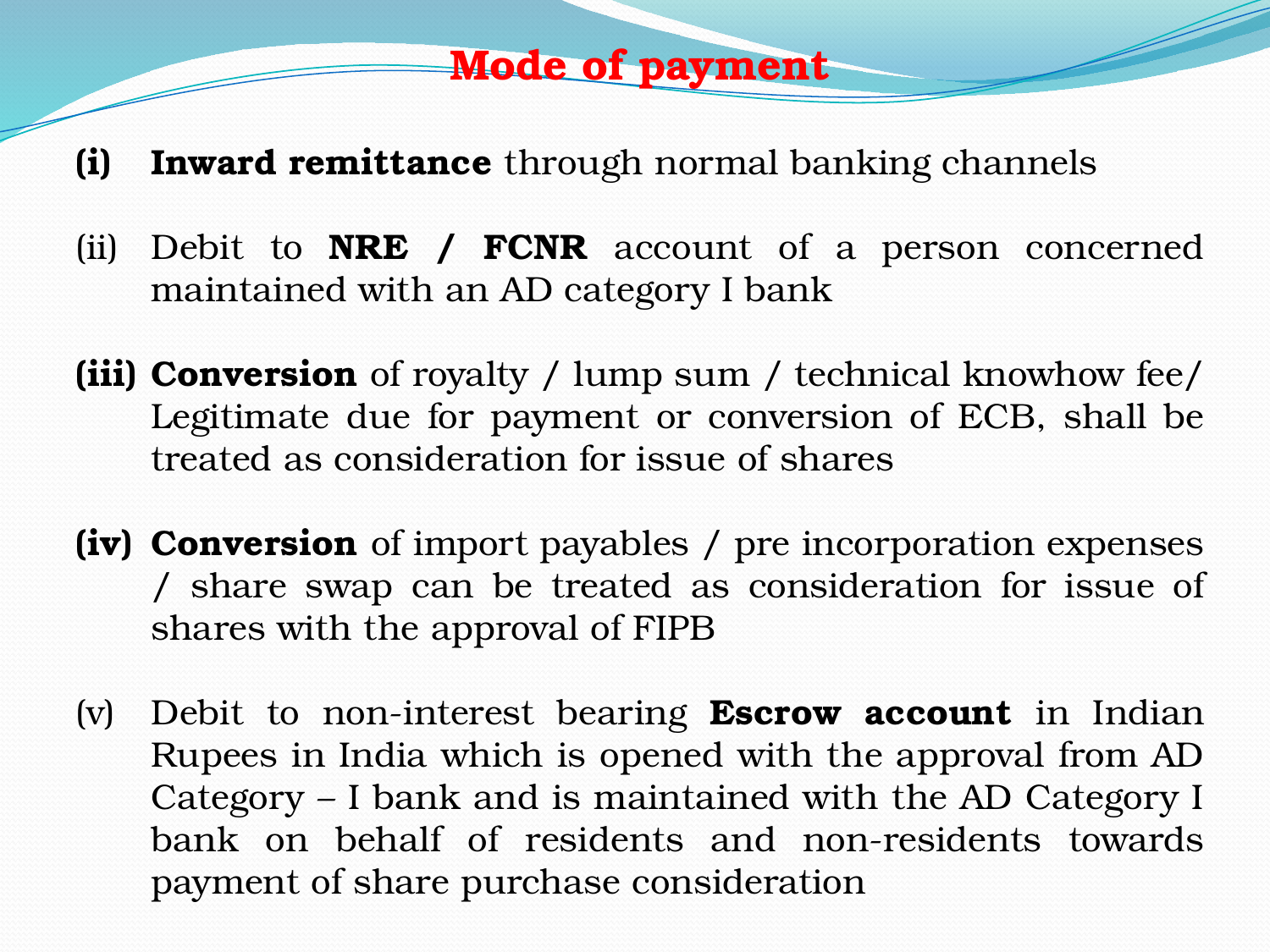

Mode of payment

Inward remittance through normal banking channels

Debit to NRE / FCNR account of a person concerned maintained with an AD category I bank

Conversion of royalty / lump sum / technical knowhow fee/ Legitimate due for payment or conversion of ECB, shall be treated as consideration for issue of shares

Conversion of import payables / pre incorporation expenses / share swap can be treated as consideration for issue of shares with the approval of FIPB

Debit to non-interest bearing Escrow account in Indian Rupees in India which is opened with the approval from AD Category – I bank and is maintained with the AD Category I bank on behalf of residents and non-residents towards payment of share purchase consideration